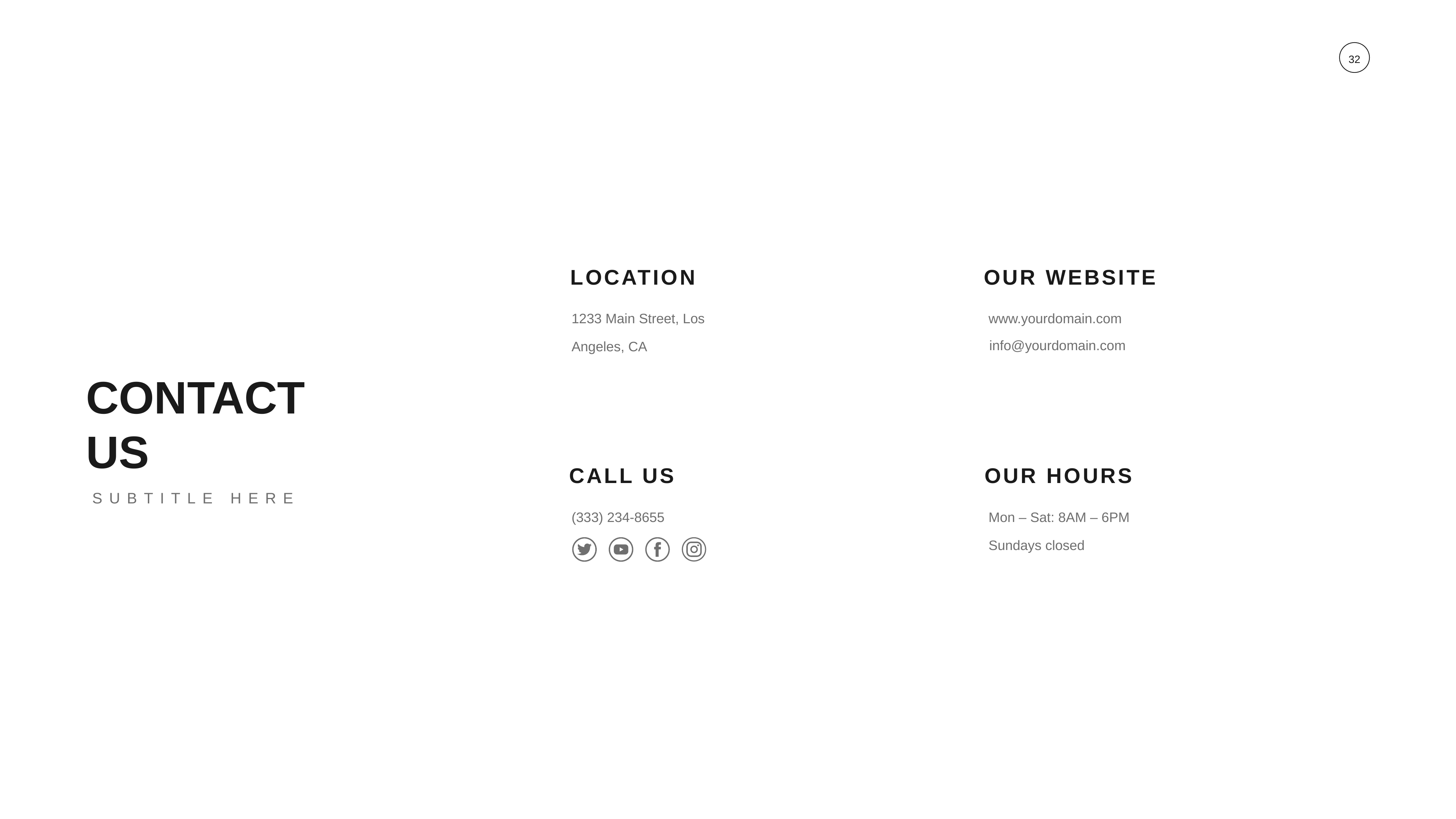

LOCATION
OUR WEBSITE
1233 Main Street, Los Angeles, CA
www.yourdomain.com
info@yourdomain.com
CONTACT
US
CALL US
OUR HOURS
SUBTITLE HERE
(333) 234-8655
Mon – Sat: 8AM – 6PM
Sundays closed